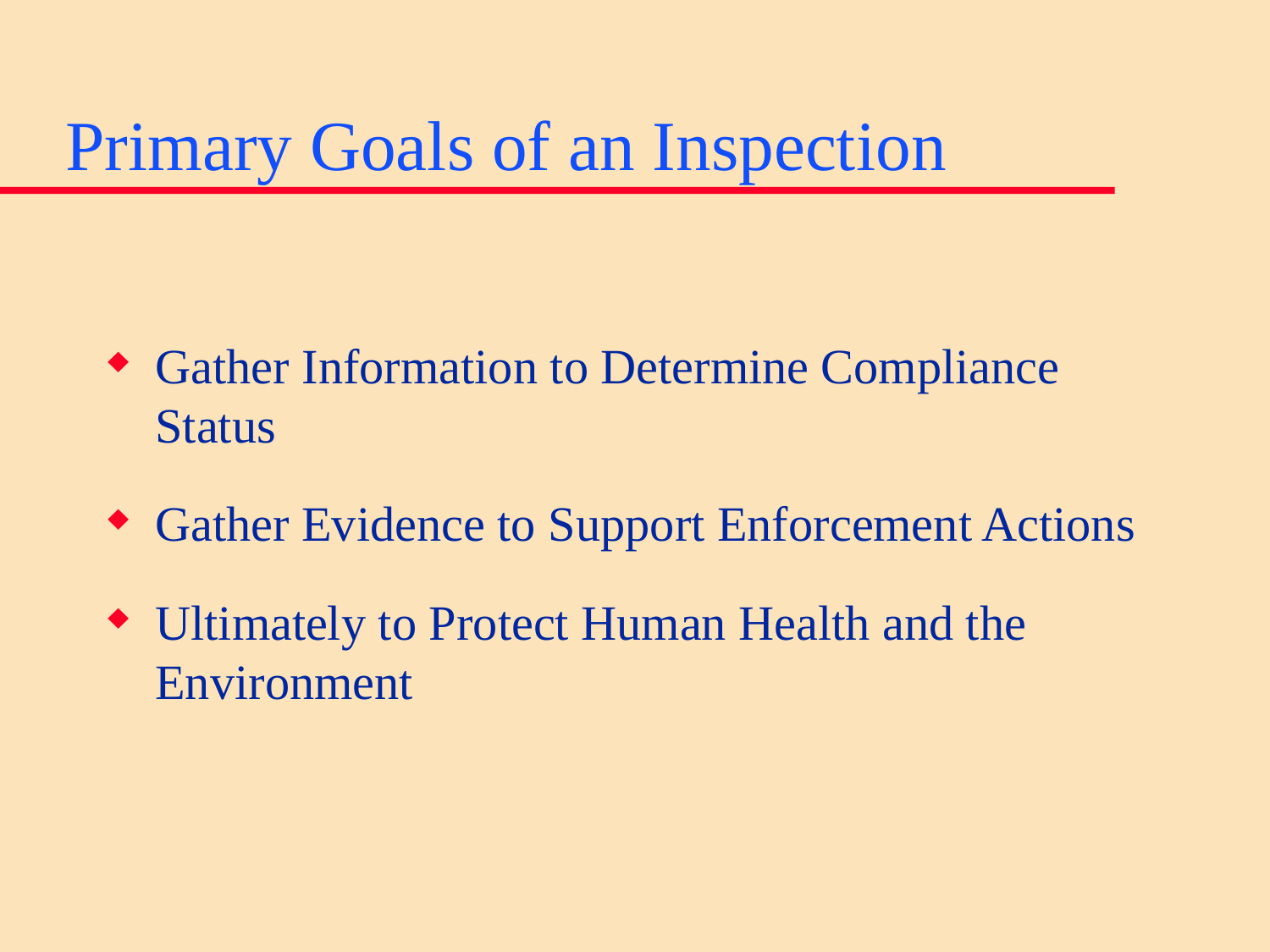

# Primary Goals of an Inspection
Gather Information to Determine Compliance Status
Gather Evidence to Support Enforcement Actions
Ultimately to Protect Human Health and the Environment